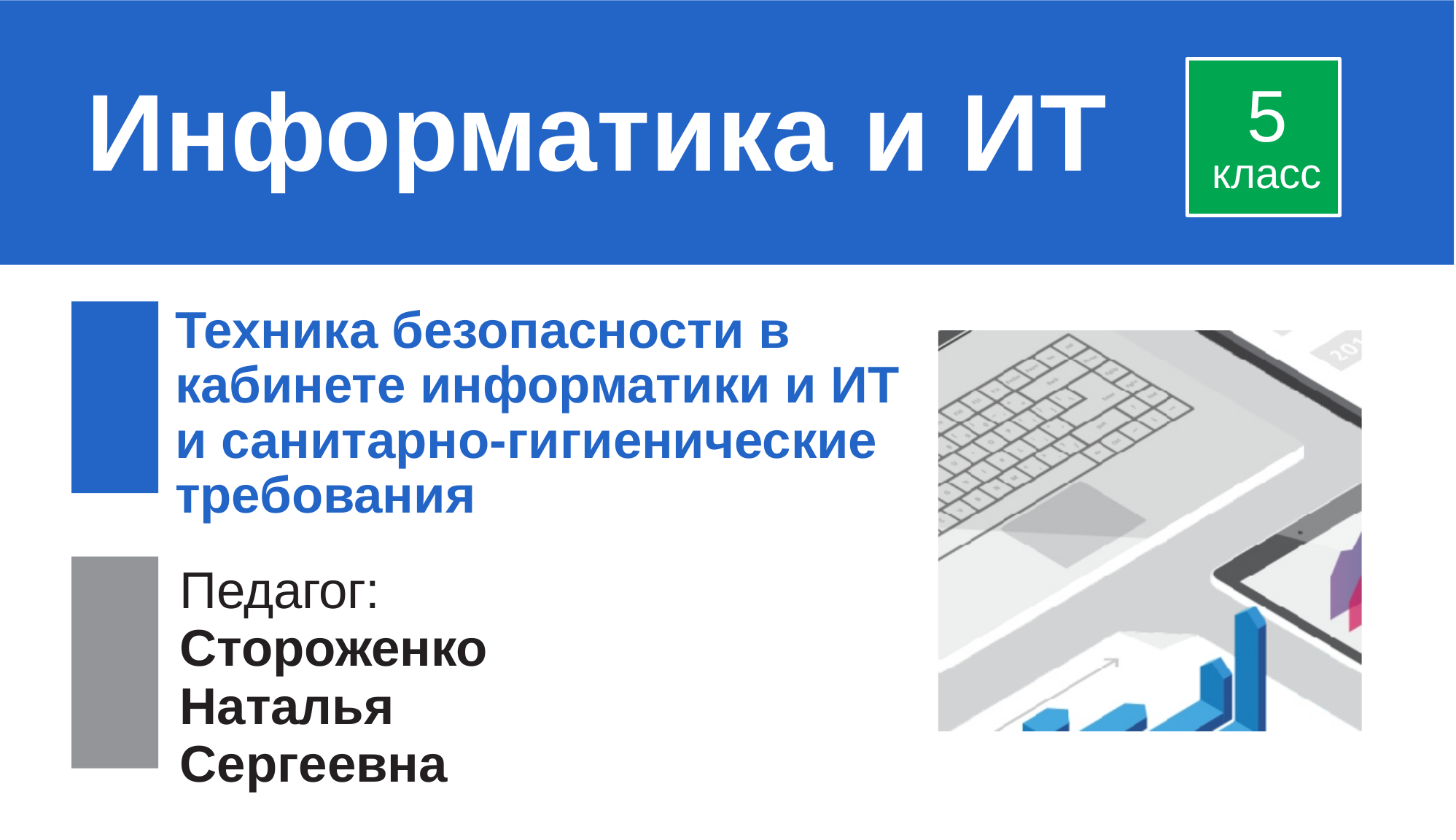

# Информатика и ИТ
5
класс
Техника безопасности в кабинете информатики и ИТ и санитарно-гигиенические требования
Педагог:  Стороженко Наталья Сергеевна